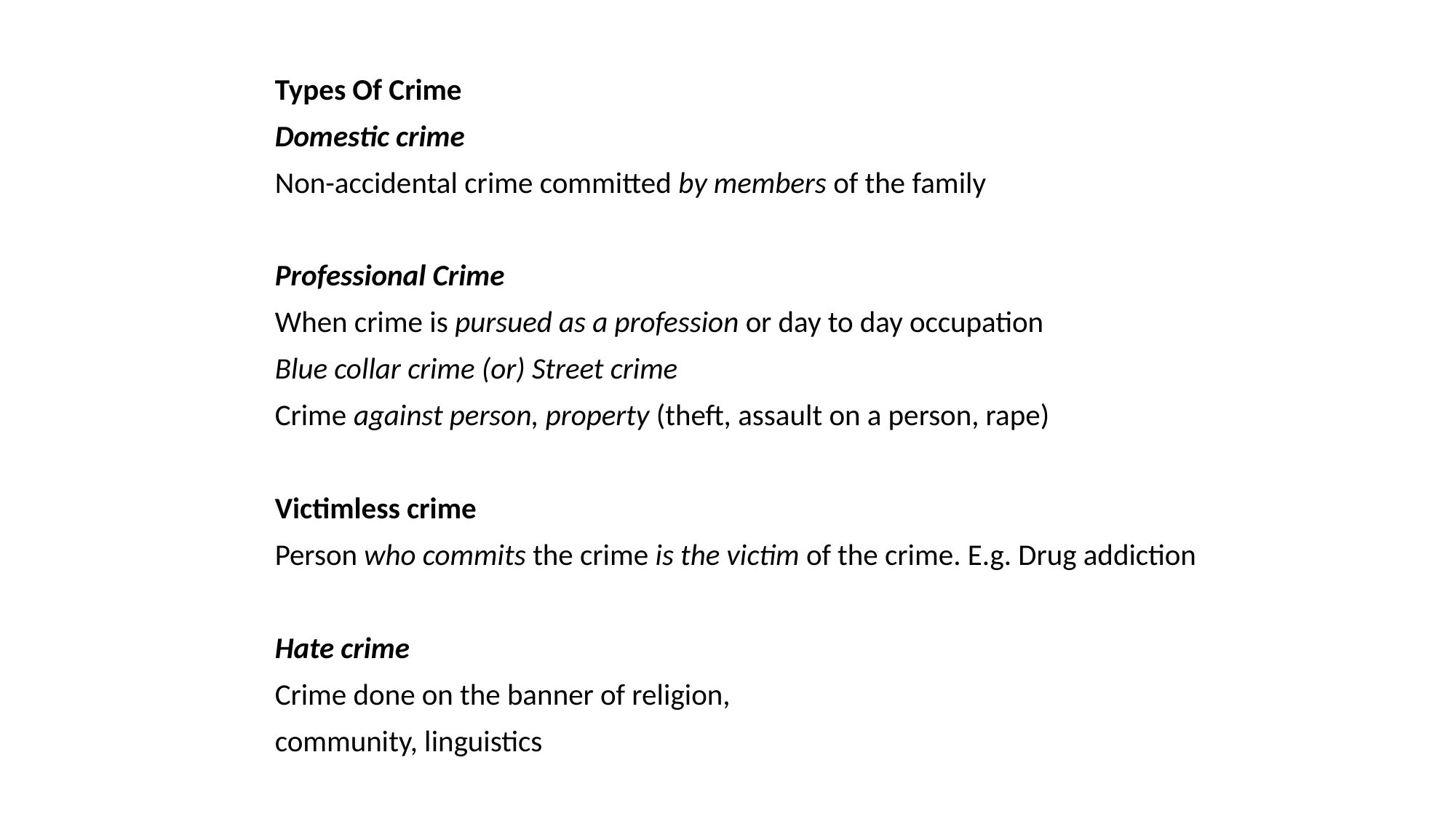

Types Of Crime
	Domestic crime
	Non-accidental crime committed by members of the family

	Professional Crime
	When crime is pursued as a profession or day to day occupation
	Blue collar crime (or) Street crime
	Crime against person, property (theft, assault on a person, rape)

	Victimless crime
	Person who commits the crime is the victim of the crime. E.g. Drug addiction

	Hate crime
	Crime done on the banner of religion,
	community, linguistics